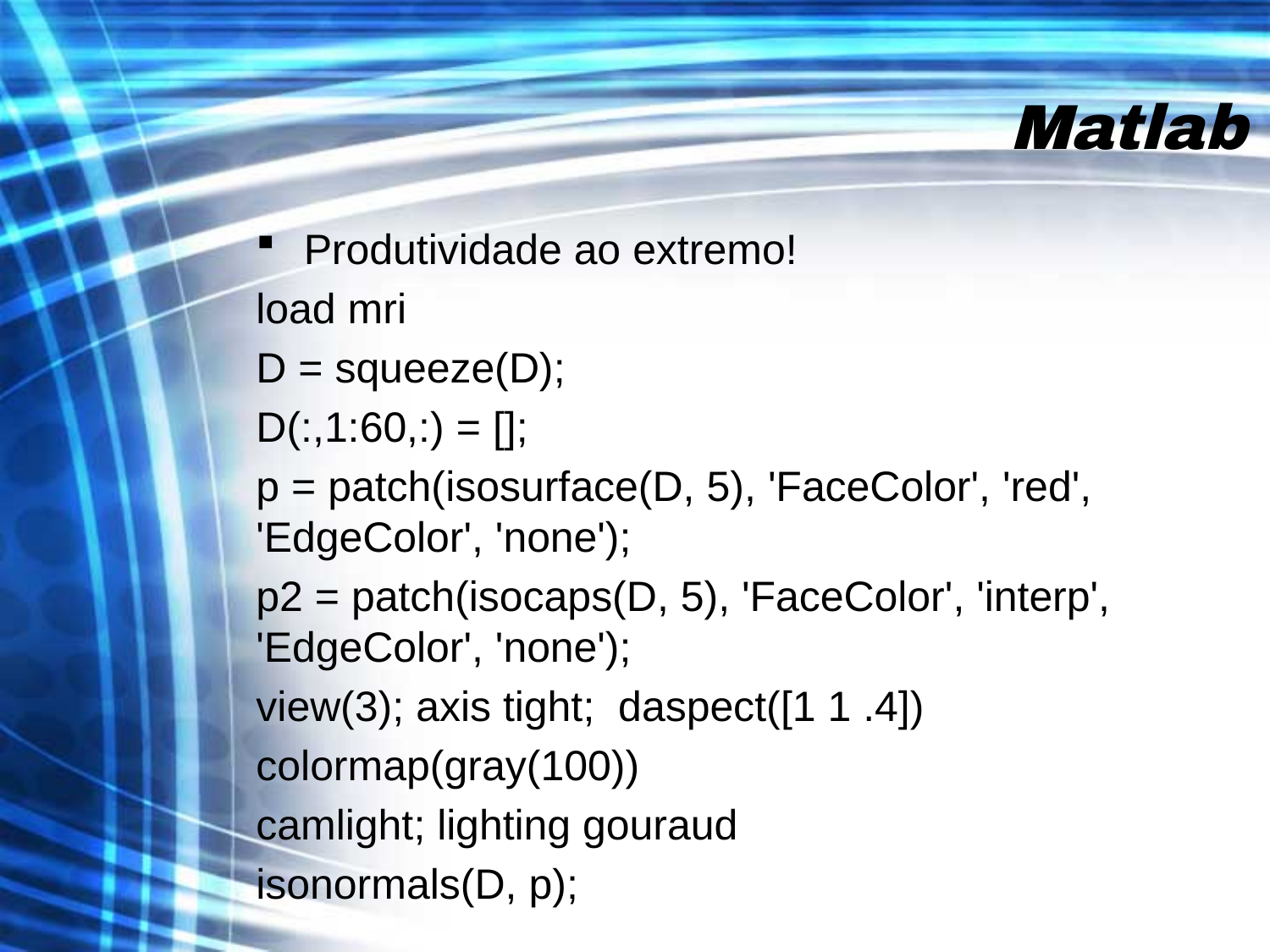

# Matlab
Produtividade ao extremo!
load mri
D = squeeze(D);
D(:,1:60,:) = [];
p = patch(isosurface(D, 5), 'FaceColor', 'red', 'EdgeColor', 'none');
p2 = patch(isocaps(D, 5), 'FaceColor', 'interp', 'EdgeColor', 'none');
view(3); axis tight;  daspect([1 1 .4])
colormap(gray(100))
camlight; lighting gouraud
isonormals(D, p);